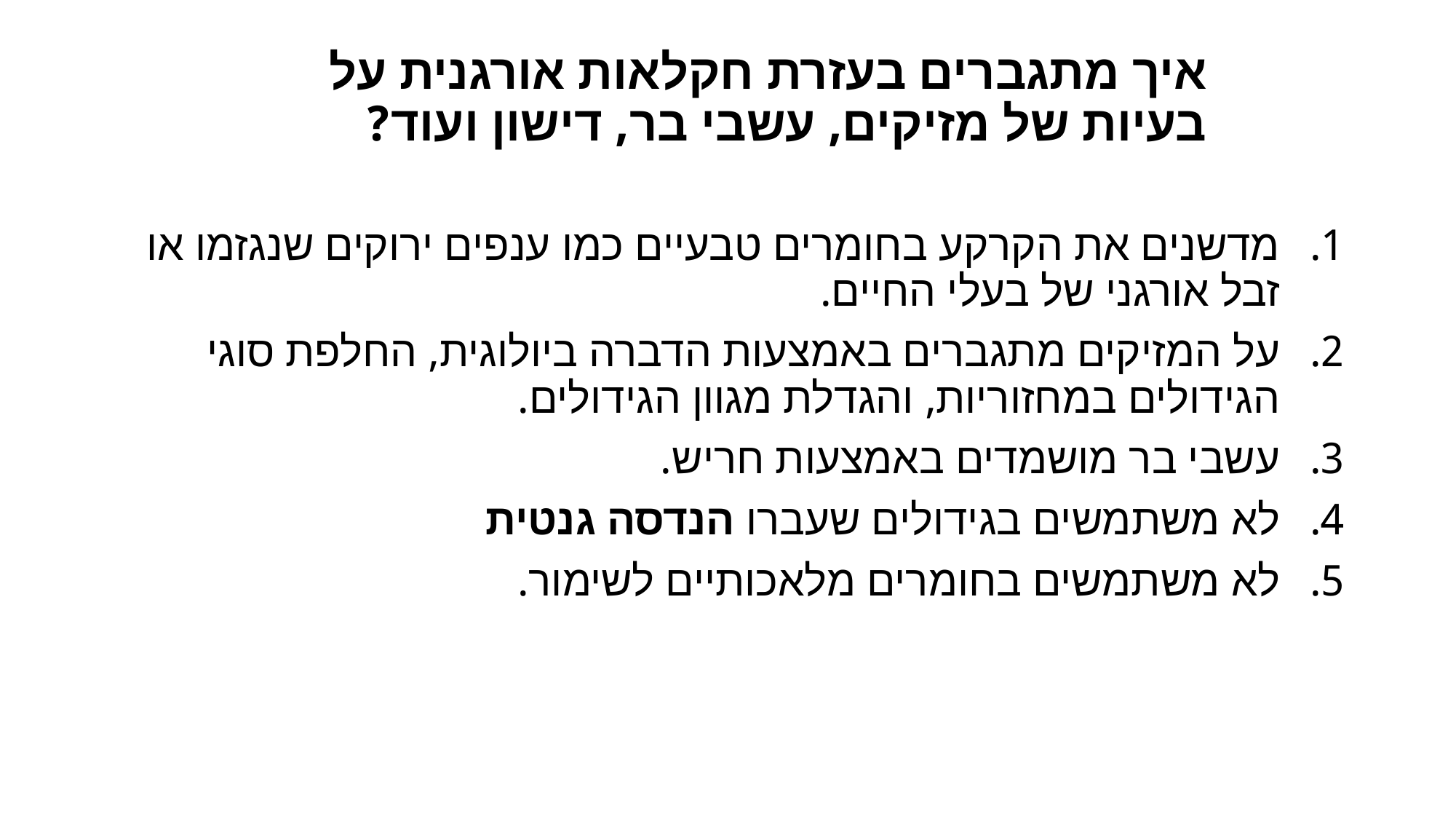

# איך מתגברים בעזרת חקלאות אורגנית על בעיות של מזיקים, עשבי בר, דישון ועוד?
מדשנים את הקרקע בחומרים טבעיים כמו ענפים ירוקים שנגזמו או זבל אורגני של בעלי החיים.
על המזיקים מתגברים באמצעות הדברה ביולוגית, החלפת סוגי הגידולים במחזוריות, והגדלת מגוון הגידולים.
עשבי בר מושמדים באמצעות חריש.
לא משתמשים בגידולים שעברו הנדסה גנטית
לא משתמשים בחומרים מלאכותיים לשימור.